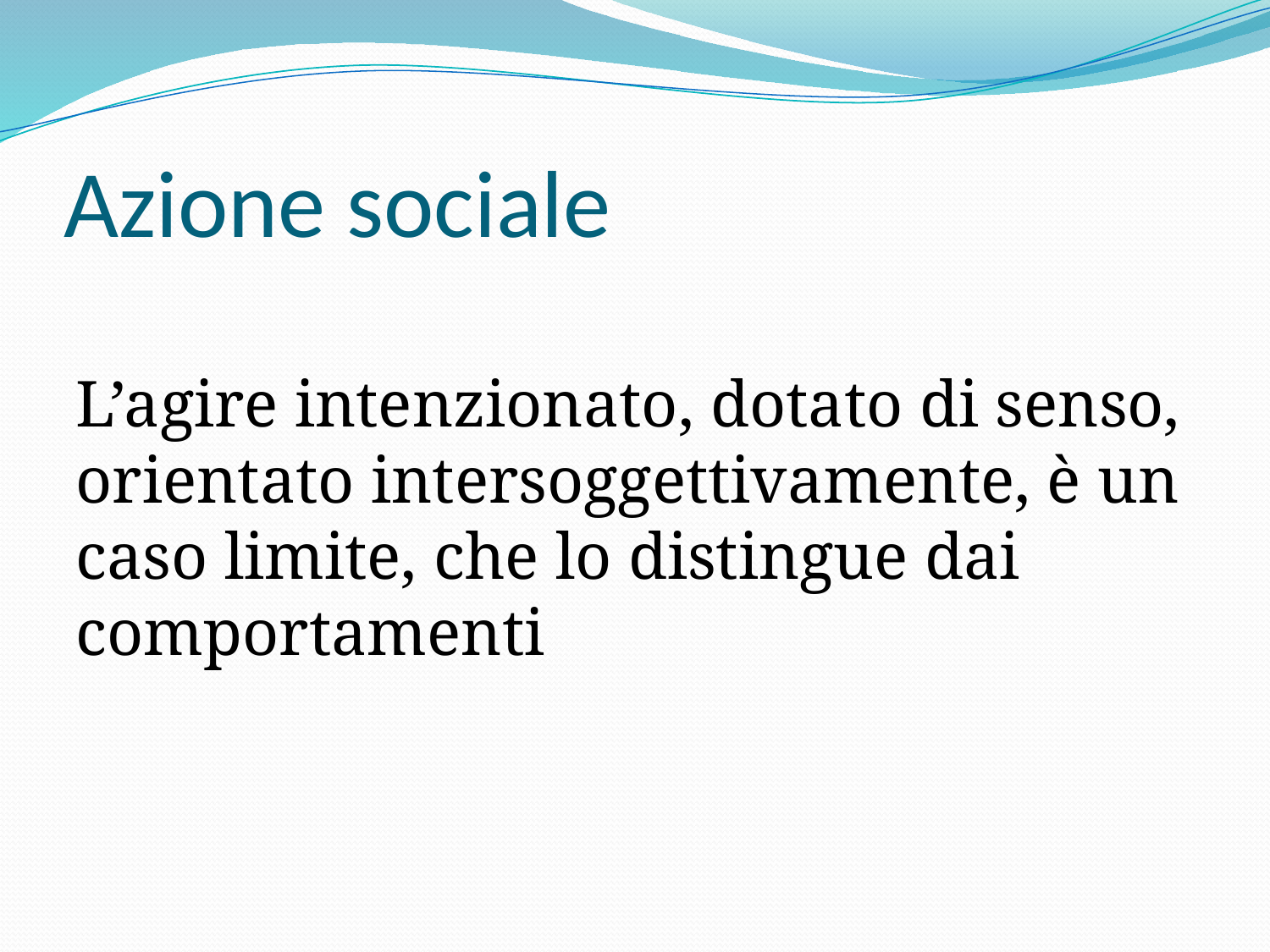

# Azione sociale

L’agire intenzionato, dotato di senso, orientato intersoggettivamente, è un caso limite, che lo distingue dai comportamenti